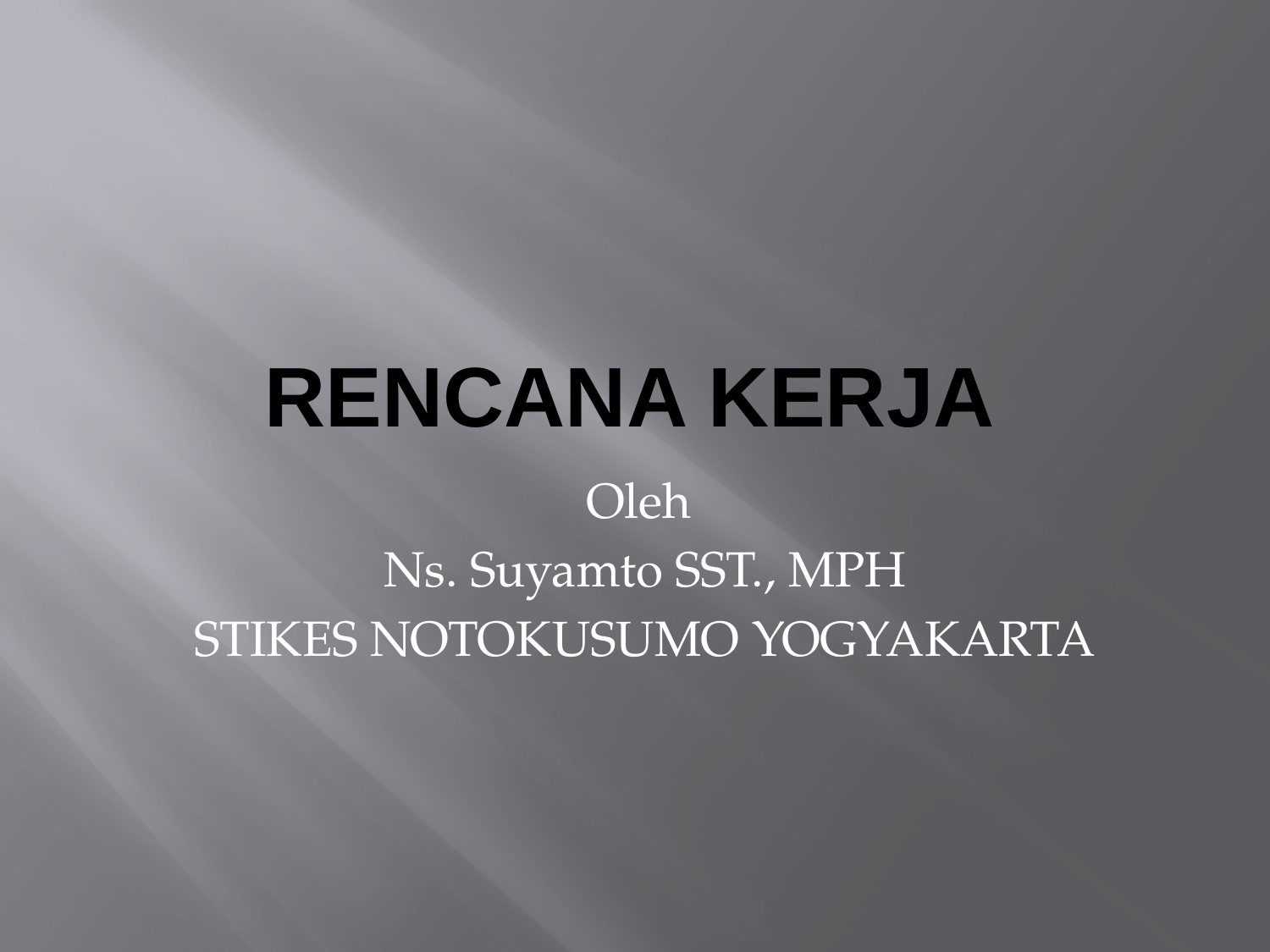

# Rencana Kerja
Oleh
Ns. Suyamto SST., MPH
STIKES NOTOKUSUMO YOGYAKARTA